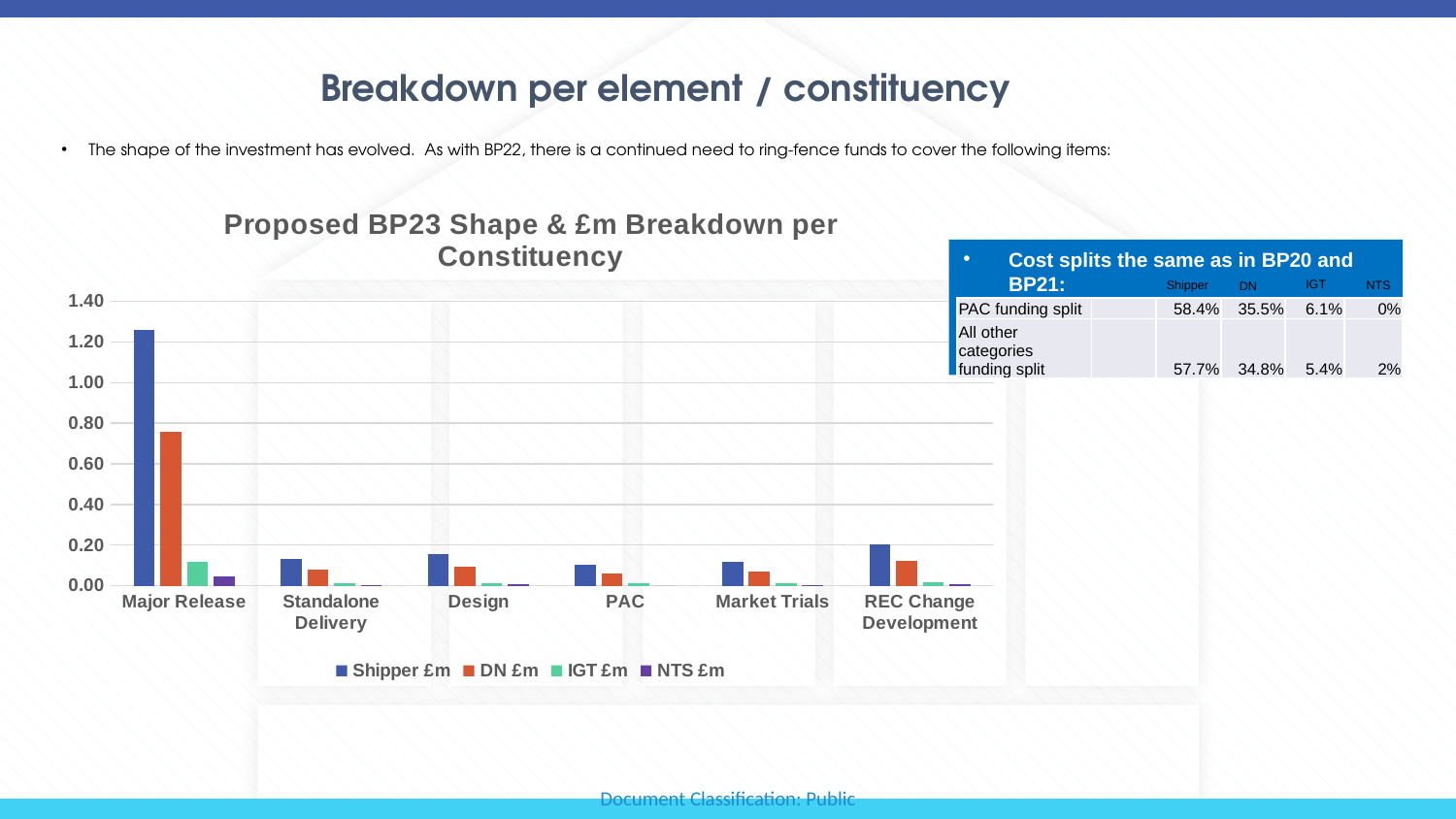

Breakdown per element / constituency
The shape of the investment has evolved.  As with BP22, there is a continued need to ring-fence funds to cover the following items:

### Chart: Proposed BP23 Shape & £m Breakdown per Constituency

| Category | Shipper £m | DN £m | IGT £m | NTS £m |
|---|---|---|---|---|
| Major Release | 1.2620263076325 | 0.7596641986875 | 0.1182671457525 | 0.0461263729275 |
| Standalone Delivery | 0.1298925 | 0.0781875 | 0.0121725 | 0.0047475 |
| Design | 0.1546576452925 | 0.0930946331875 | 0.014493293972500002 | 0.0056526525475 |
| PAC | 0.1022 | 0.062125 | 0.010675 | 0.0 |
| Market Trials | 0.11546 | 0.0695 | 0.01082 | 0.00422 |
| REC Change Development | 0.202055 | 0.12162499999999998 | 0.018935 | 0.007385 |
Cost splits the same as in BP20 and BP21:

IGT
NTS
Shipper
DN
| PAC funding split |  | 58.4% | 35.5% | 6.1% | 0% |
| --- | --- | --- | --- | --- | --- |
| All other categories funding split |  | 57.7% | 34.8% | 5.4% | 2% |